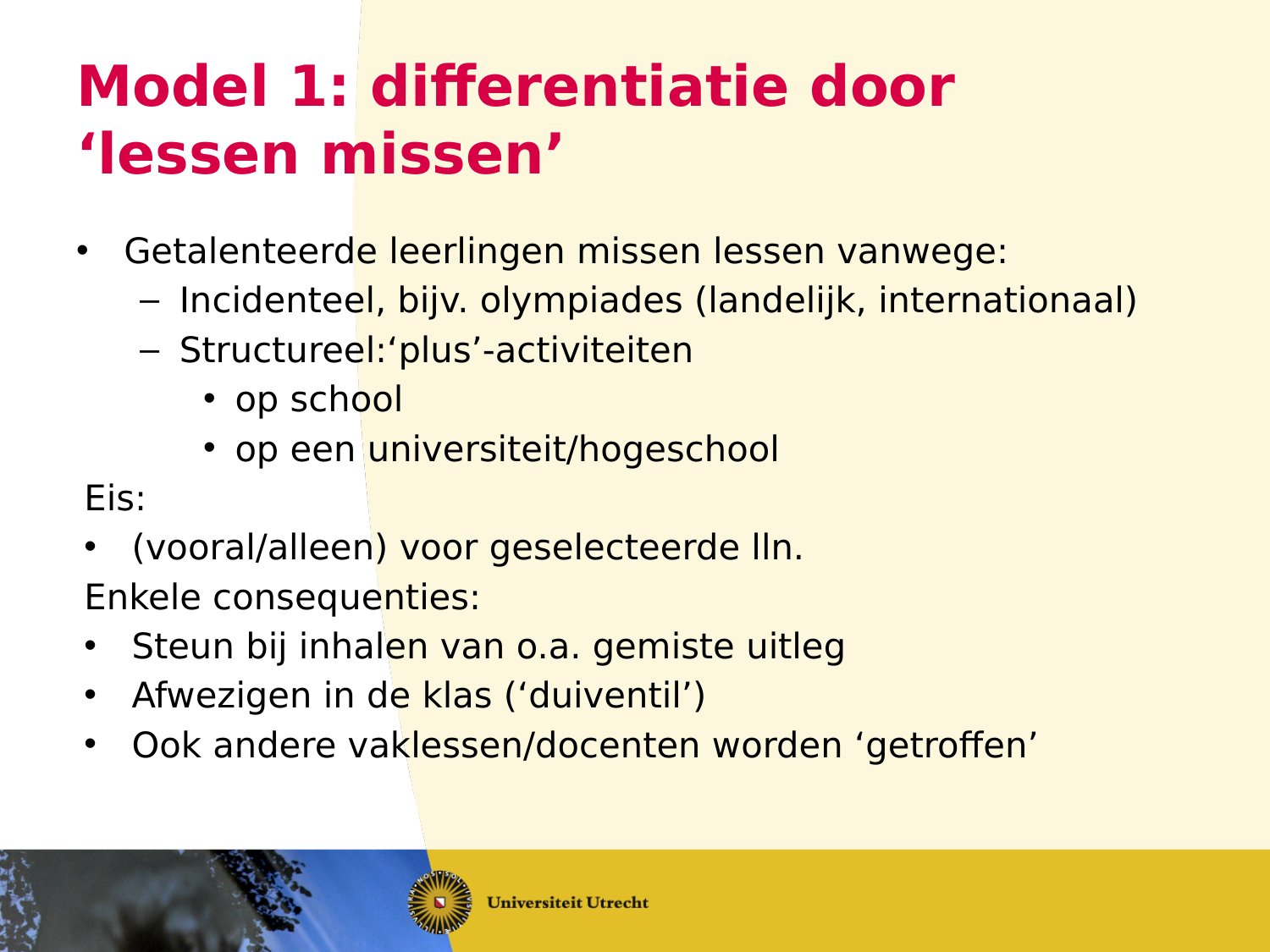

# Model 1: differentiatie door ‘lessen missen’
Getalenteerde leerlingen missen lessen vanwege:
Incidenteel, bijv. olympiades (landelijk, internationaal)
Structureel:‘plus’-activiteiten
op school
op een universiteit/hogeschool
Eis:
(vooral/alleen) voor geselecteerde lln.
Enkele consequenties:
Steun bij inhalen van o.a. gemiste uitleg
Afwezigen in de klas (‘duiventil’)
Ook andere vaklessen/docenten worden ‘getroffen’